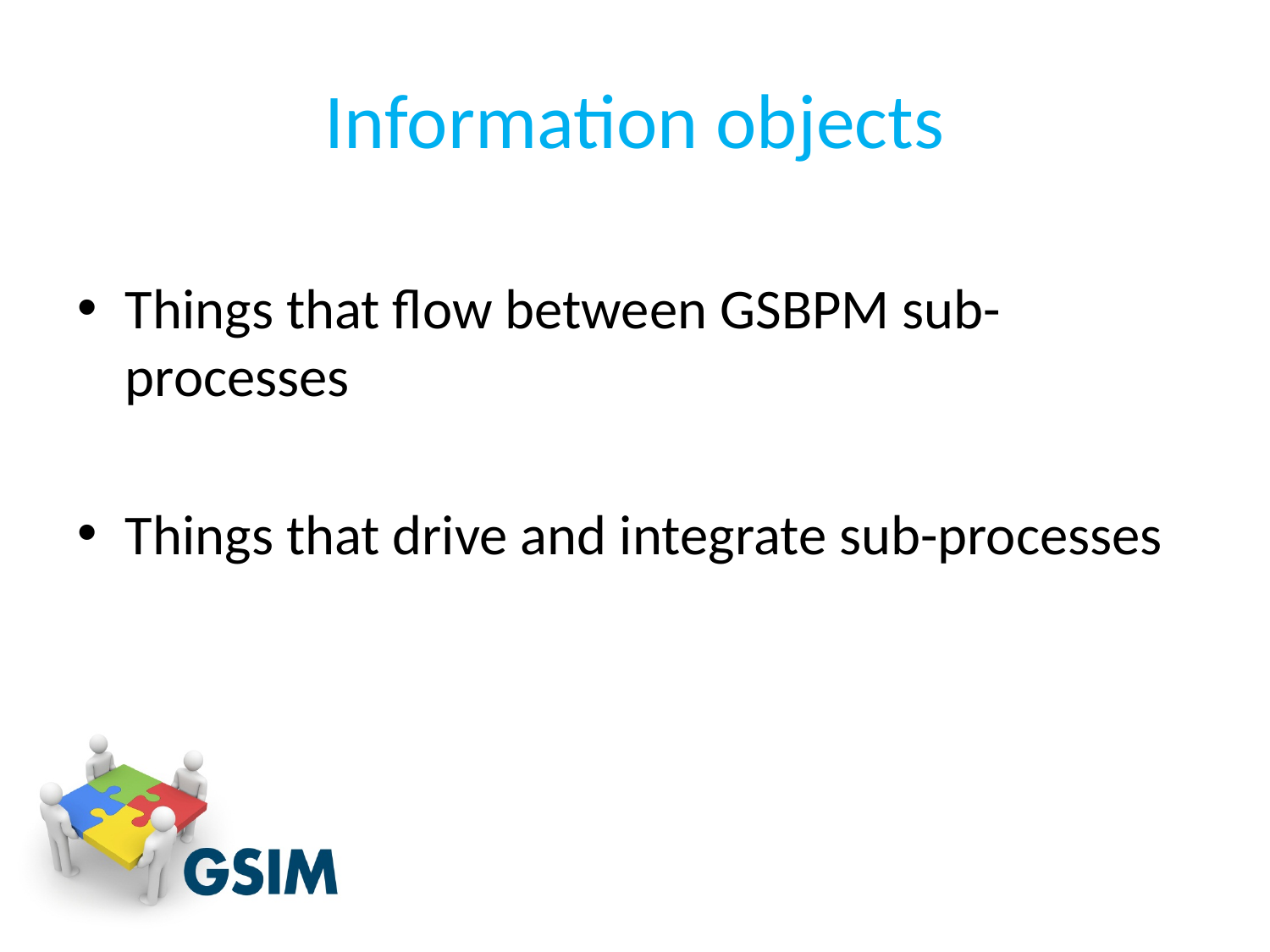

# Information objects
Things that flow between GSBPM sub-processes

Things that drive and integrate sub-processes